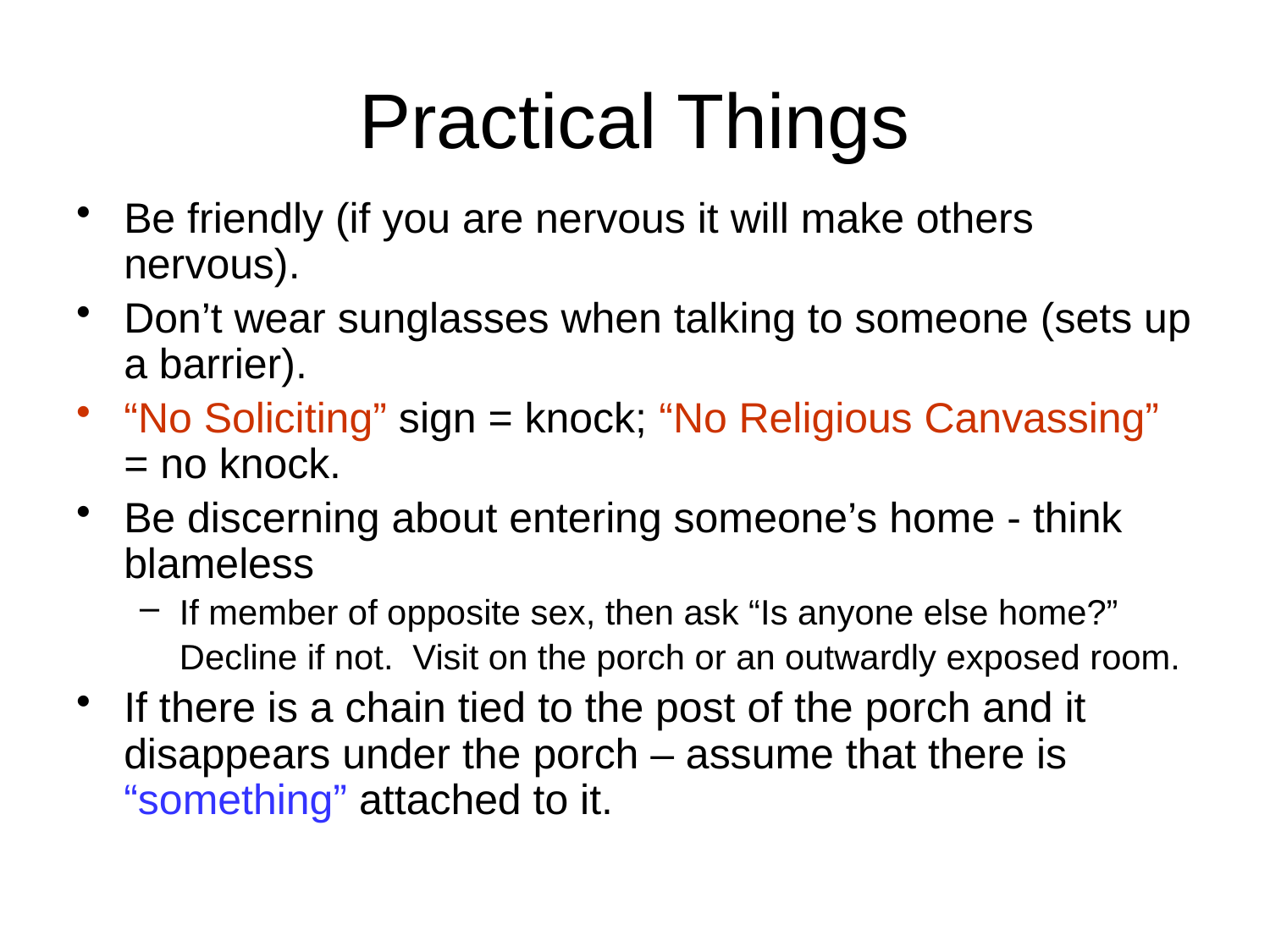

# Practical Things
Be friendly (if you are nervous it will make others nervous).
Don’t wear sunglasses when talking to someone (sets up a barrier).
“No Soliciting” sign = knock; “No Religious Canvassing” = no knock.
Be discerning about entering someone’s home - think blameless
If member of opposite sex, then ask “Is anyone else home?”
	Decline if not.  Visit on the porch or an outwardly exposed room.
If there is a chain tied to the post of the porch and it disappears under the porch – assume that there is “something” attached to it.